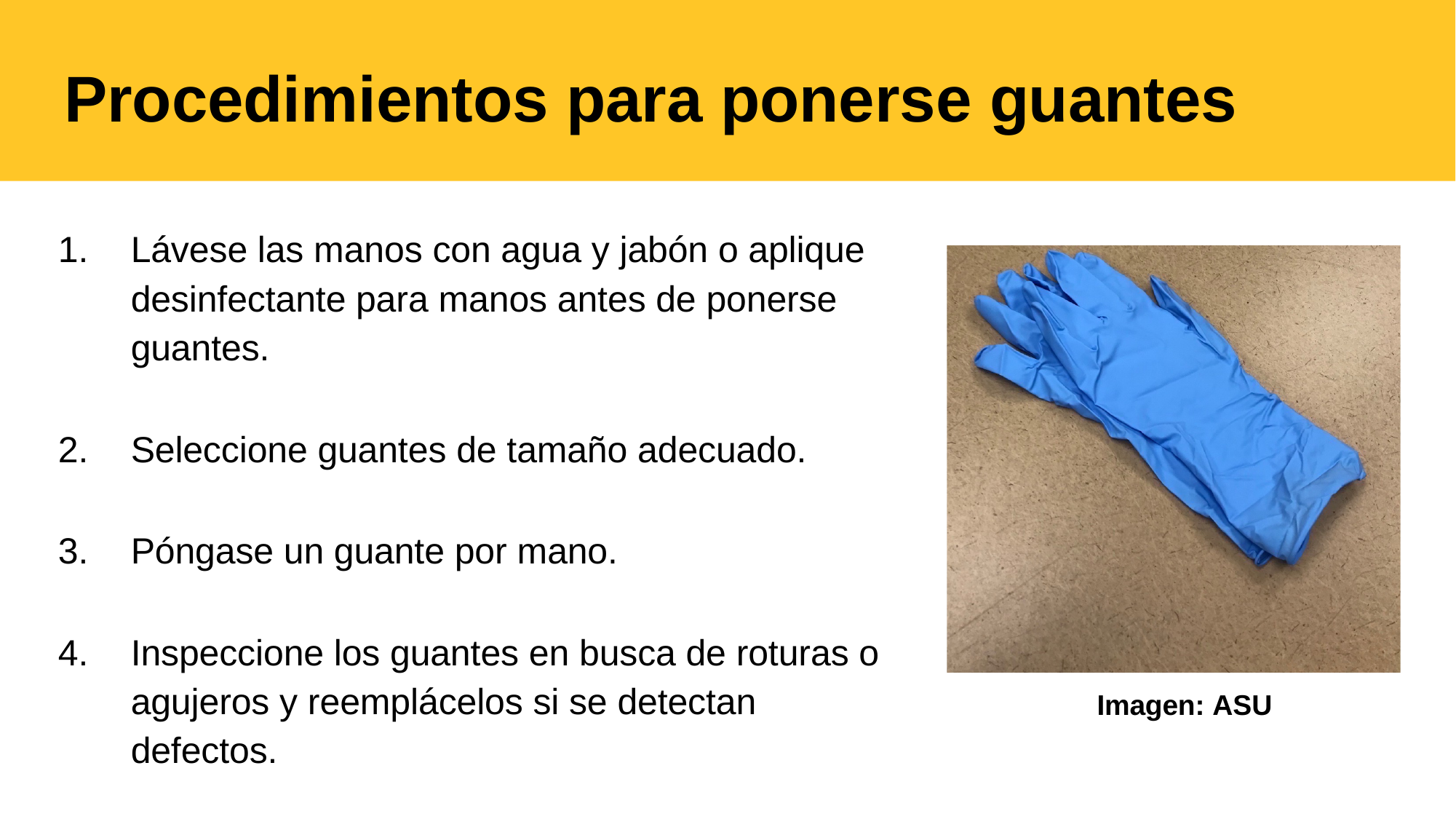

# Procedimientos para ponerse guantes
Lávese las manos con agua y jabón o aplique desinfectante para manos antes de ponerse guantes.

Seleccione guantes de tamaño adecuado.

Póngase un guante por mano.

Inspeccione los guantes en busca de roturas o agujeros y reemplácelos si se detectan defectos.

Imagen: ASU